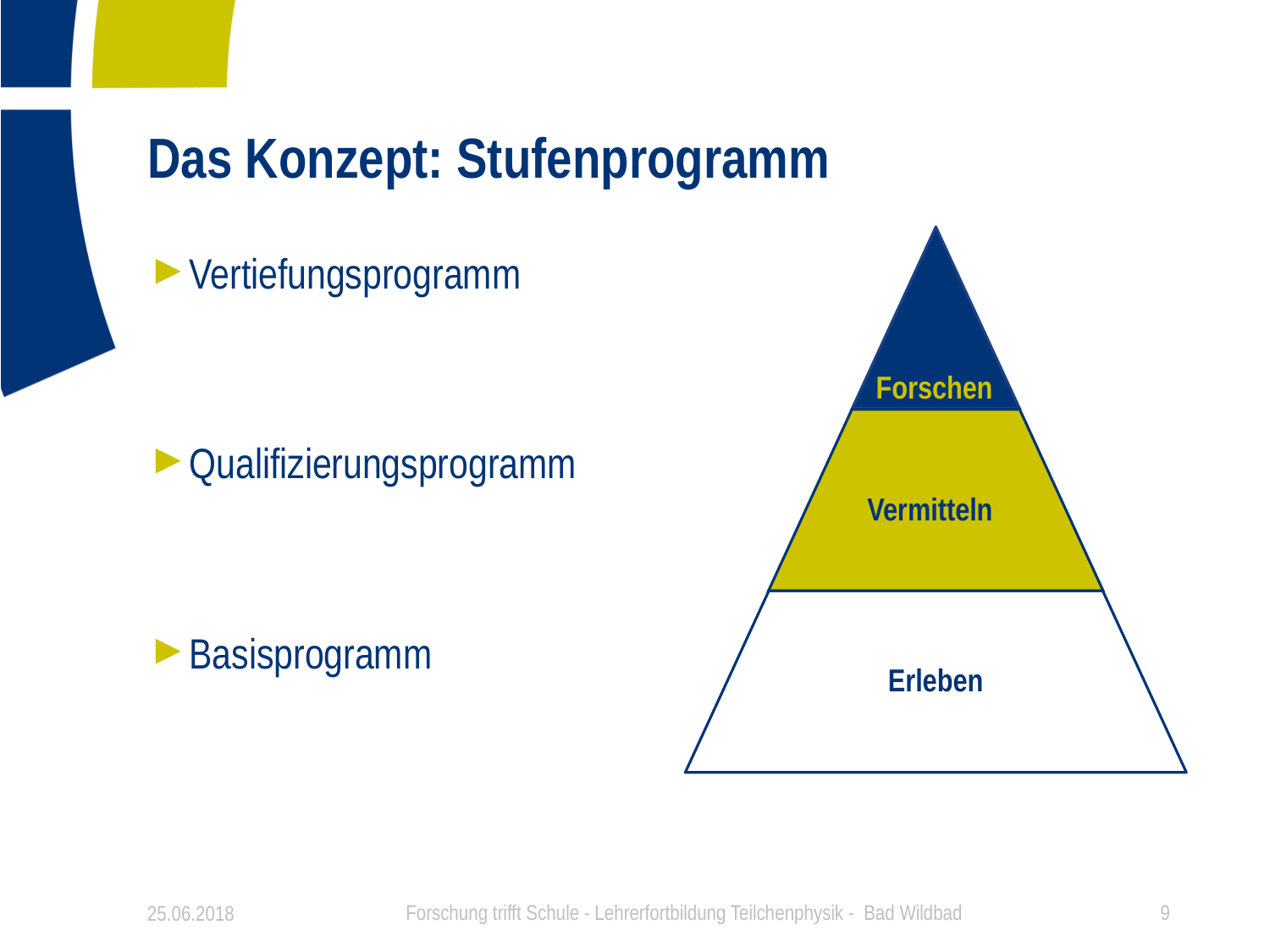

# Das Konzept: Stufenprogramm

Erleben
Vertiefungsprogramm

Qualifizierungsprogramm

Basisprogramm

Forschen
Vermitteln
25.06.2018
Forschung trifft Schule - Lehrerfortbildung Teilchenphysik -  Bad Wildbad
9